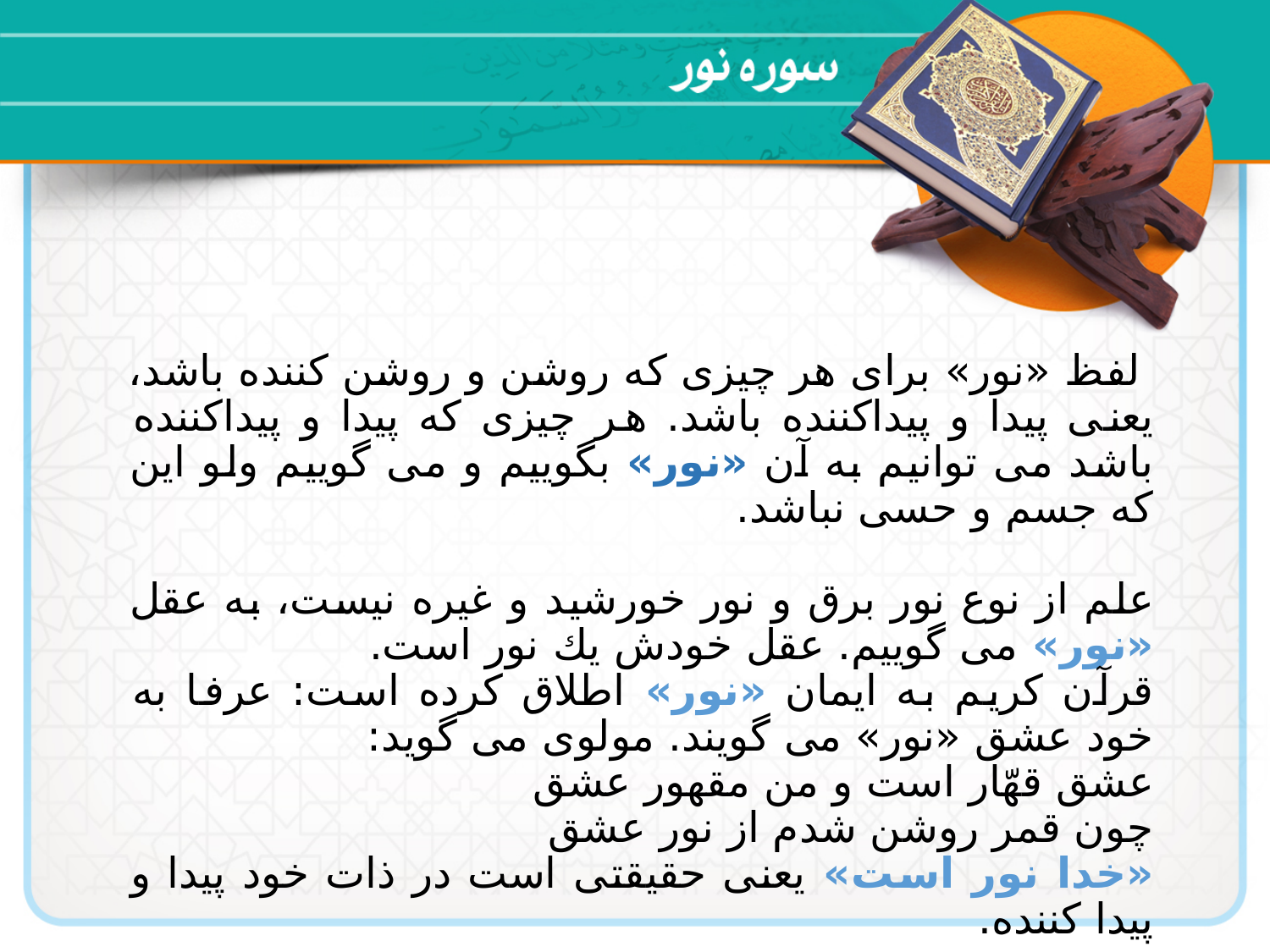

لفظ «نور» برای هر چیزی كه روشن و روشن كننده باشد، یعنی پیدا و پیداكننده باشد. هر چیزی كه پیدا و پیداكننده باشد می توانیم به آن «نور» بگوییم و می گوییم ولو این كه جسم و حسی نباشد.

علم از نوع نور برق و نور خورشید و غیره نیست، به عقل «نور» می گوییم. عقل خودش یك نور است.
قرآن كریم به ایمان «نور» اطلاق كرده است: عرفا به خود عشق «نور» می گویند. مولوی می گوید:
عشق قهّار است و من مقهور عشق
چون قمر روشن شدم از نور عشق
«خدا نور است» یعنی حقیقتی است در ذات خود پیدا و پیدا كننده.